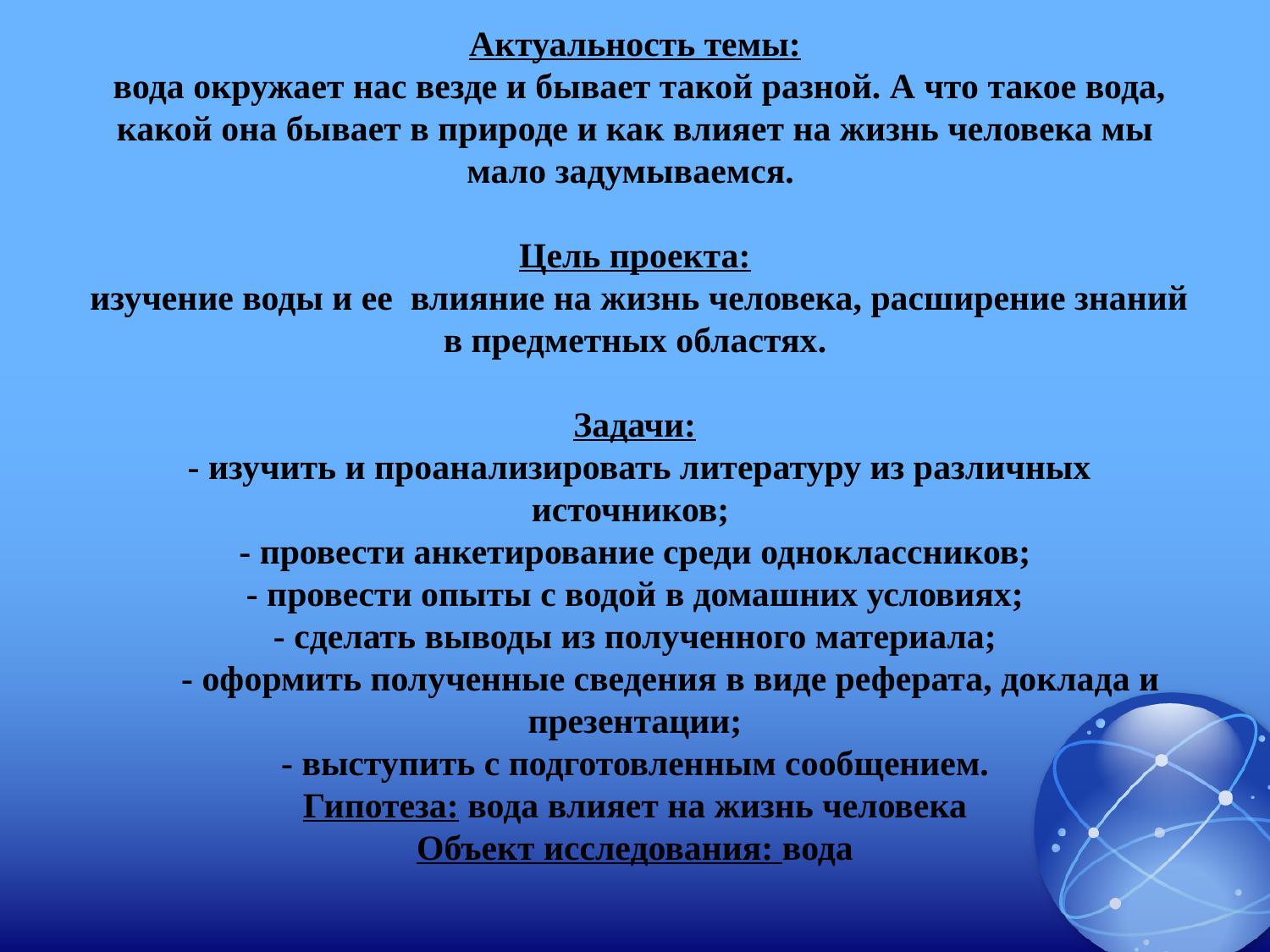

# Актуальность темы: вода окружает нас везде и бывает такой разной. А что такое вода, какой она бывает в природе и как влияет на жизнь человека мы мало задумываемся. Цель проекта: изучение воды и ее  влияние на жизнь человека, расширение знаний в предметных областях. Задачи: - изучить и проанализировать литературу из различных источников; - провести анкетирование среди одноклассников; - провести опыты с водой в домашних условиях; - сделать выводы из полученного материала; - оформить полученные сведения в виде реферата, доклада и презентации; - выступить с подготовленным сообщением. Гипотеза: вода влияет на жизнь человека Объект исследования: вода